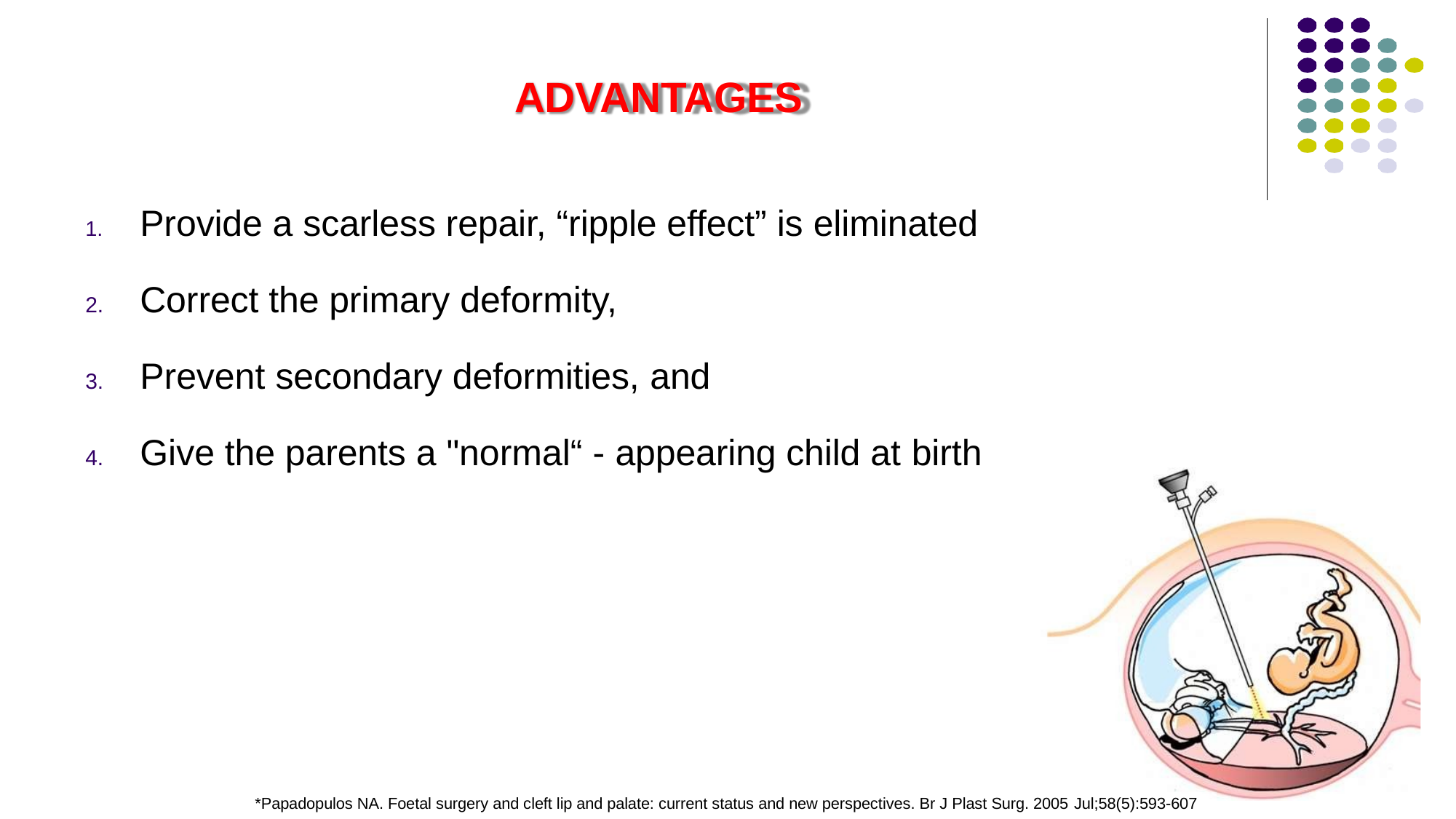

# ADVANTAGES
Provide a scarless repair, “ripple effect” is eliminated
Correct the primary deformity,
Prevent secondary deformities, and
Give the parents a "normal“ - appearing child at birth

128
*Papadopulos NA. Foetal surgery and cleft lip and palate: current status and new perspectives. Br J Plast Surg. 2005 Jul;58(5):593-607